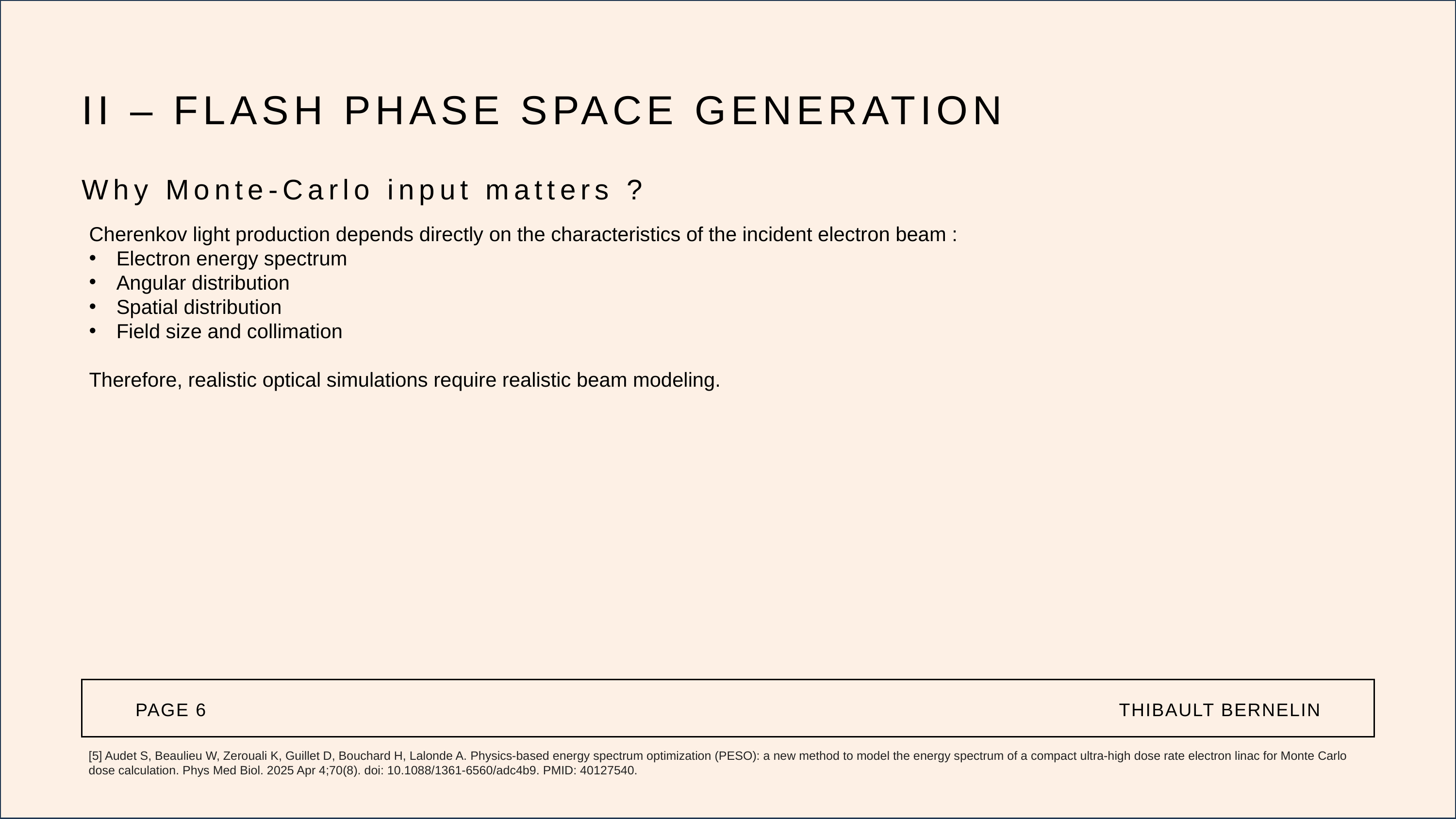

II – FLASH PHASE SPACE GENERATION
Why Monte-Carlo input matters ?
Cherenkov light production depends directly on the characteristics of the incident electron beam :
Electron energy spectrum
Angular distribution
Spatial distribution
Field size and collimation

Therefore, realistic optical simulations require realistic beam modeling.

PAGE 6
THIBAULT BERNELIN
[5] Audet S, Beaulieu W, Zerouali K, Guillet D, Bouchard H, Lalonde A. Physics-based energy spectrum optimization (PESO): a new method to model the energy spectrum of a compact ultra-high dose rate electron linac for Monte Carlo dose calculation. Phys Med Biol. 2025 Apr 4;70(8). doi: 10.1088/1361-6560/adc4b9. PMID: 40127540.